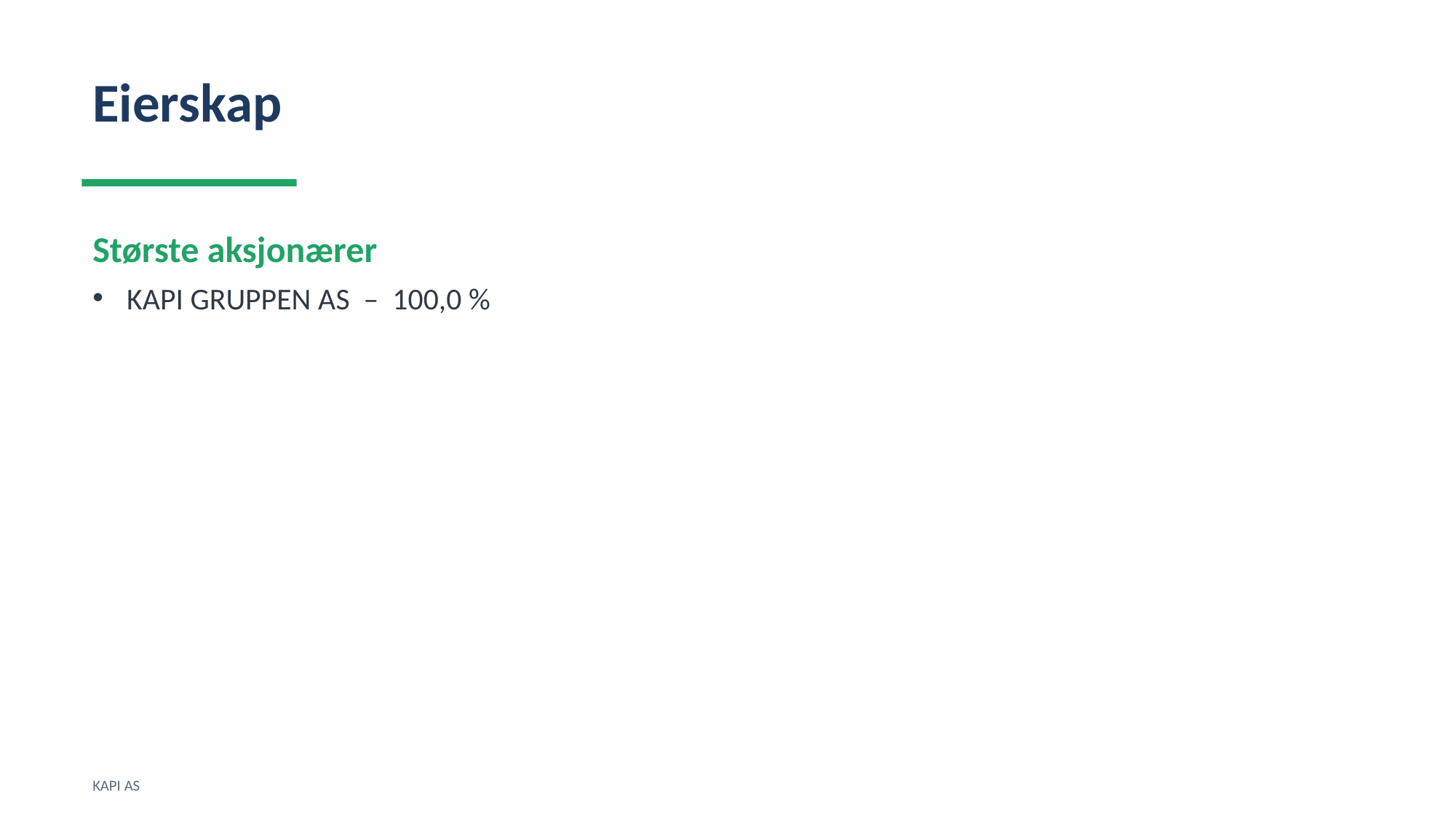

Eierskap

Største aksjonærer
KAPI GRUPPEN AS  –  100,0 %
KAPI AS